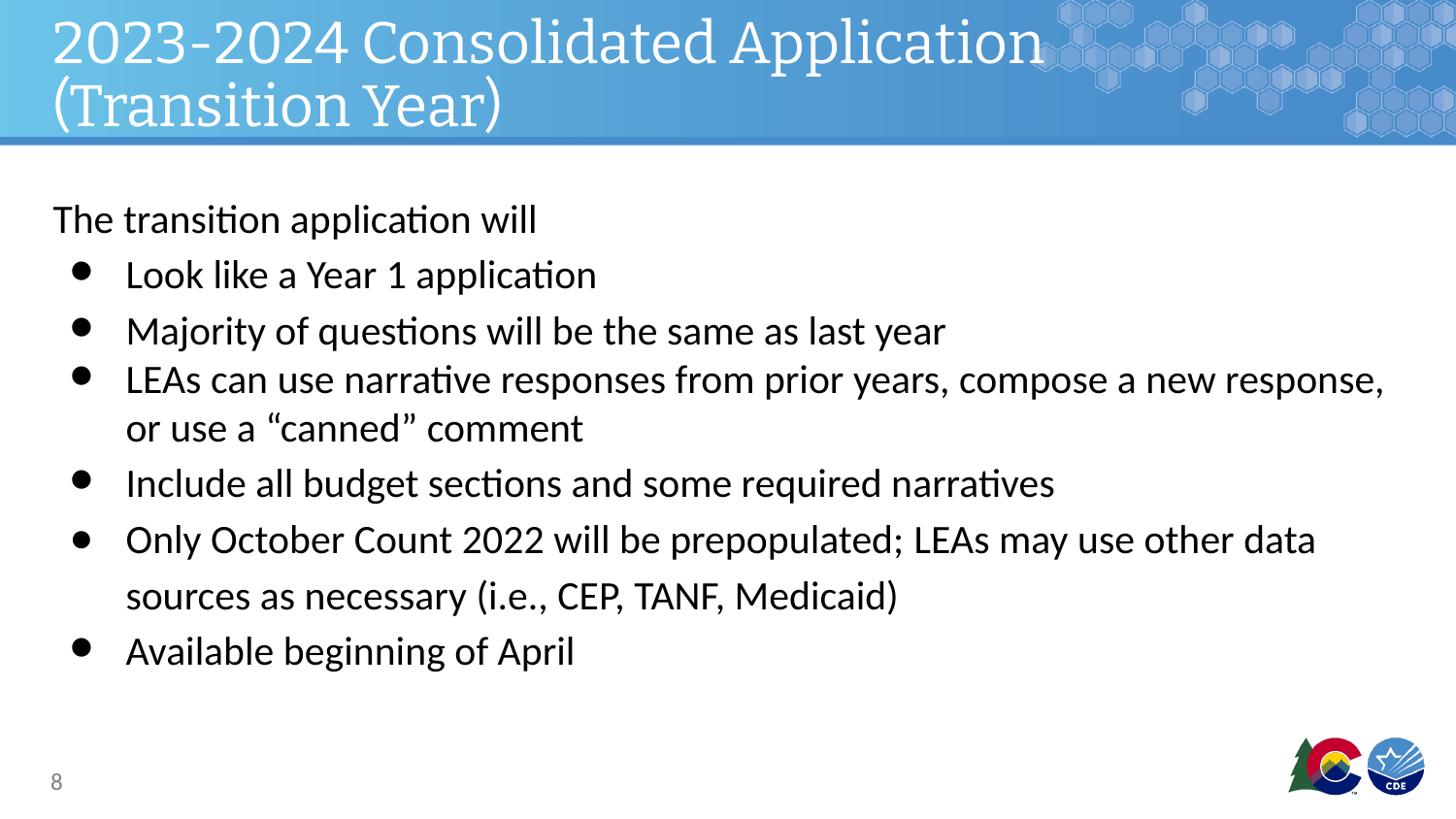

# 2023-2024 Consolidated Application
(Transition Year)
The transition application will
Look like a Year 1 application
Majority of questions will be the same as last year
LEAs can use narrative responses from prior years, compose a new response, or use a “canned” comment
Include all budget sections and some required narratives
Only October Count 2022 will be prepopulated; LEAs may use other data sources as necessary (i.e., CEP, TANF, Medicaid)
Available beginning of April

8